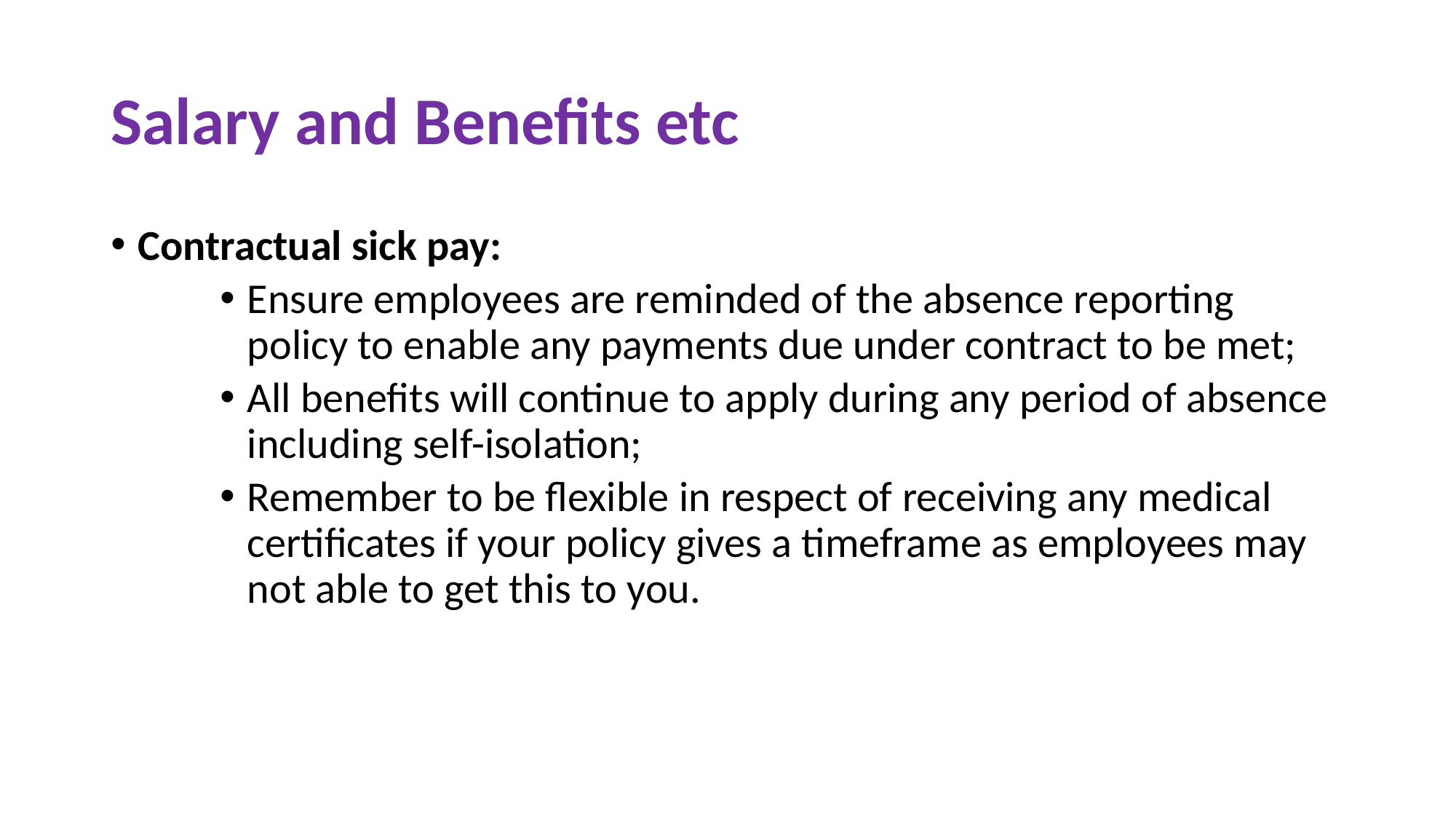

# Salary and Benefits etc
Contractual sick pay:
Ensure employees are reminded of the absence reporting policy to enable any payments due under contract to be met;
All benefits will continue to apply during any period of absence including self-isolation;
Remember to be flexible in respect of receiving any medical certificates if your policy gives a timeframe as employees may not able to get this to you.